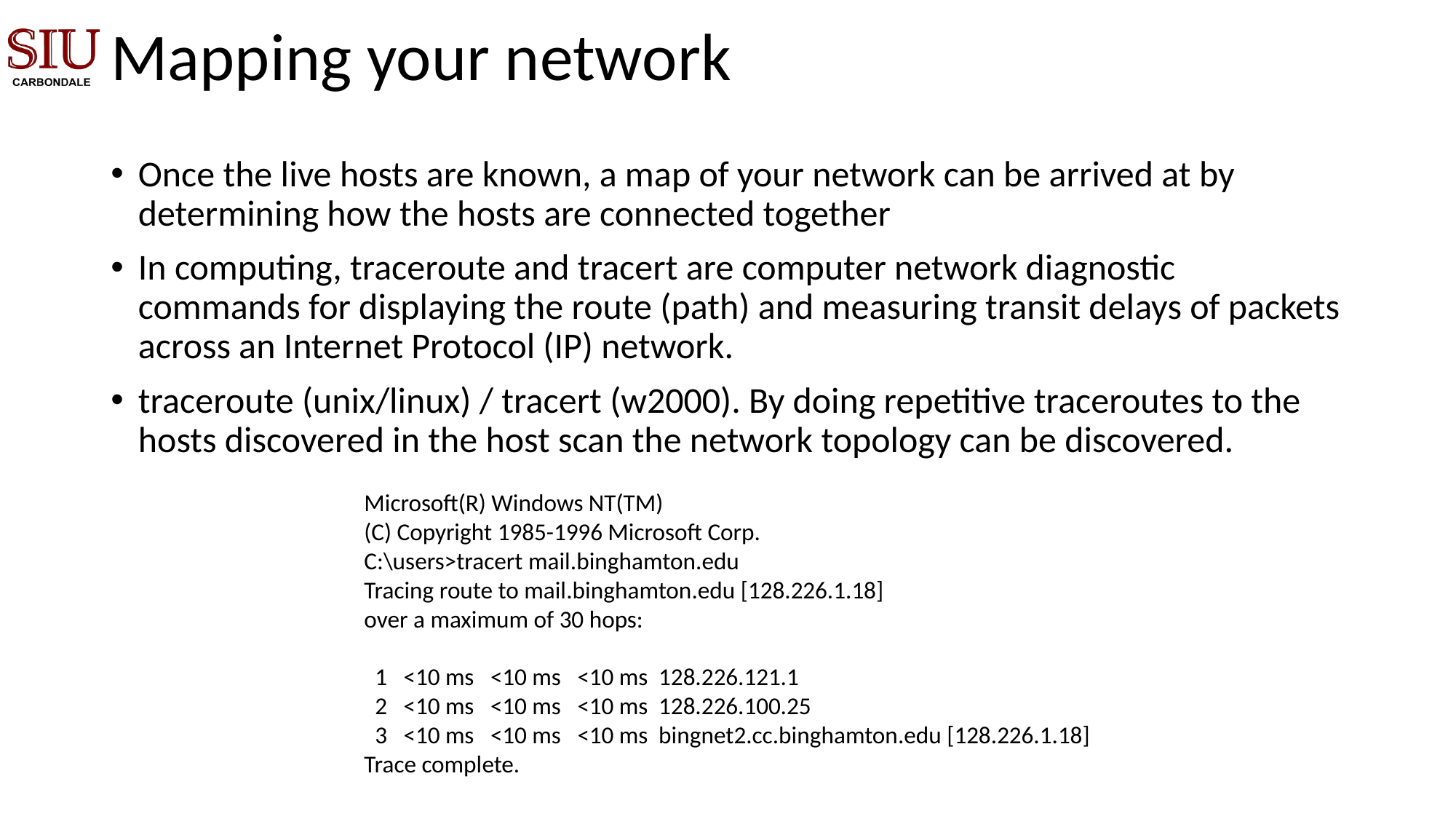

# Mapping your network
Once the live hosts are known, a map of your network can be arrived at by determining how the hosts are connected together
In computing, traceroute and tracert are computer network diagnostic commands for displaying the route (path) and measuring transit delays of packets across an Internet Protocol (IP) network.
traceroute (unix/linux) / tracert (w2000). By doing repetitive traceroutes to the hosts discovered in the host scan the network topology can be discovered.
Microsoft(R) Windows NT(TM)
(C) Copyright 1985-1996 Microsoft Corp.
C:\users>tracert mail.binghamton.edu
Tracing route to mail.binghamton.edu [128.226.1.18]
over a maximum of 30 hops:

  1   <10 ms   <10 ms   <10 ms  128.226.121.1
  2   <10 ms   <10 ms   <10 ms  128.226.100.25
  3   <10 ms   <10 ms   <10 ms  bingnet2.cc.binghamton.edu [128.226.1.18]
Trace complete.